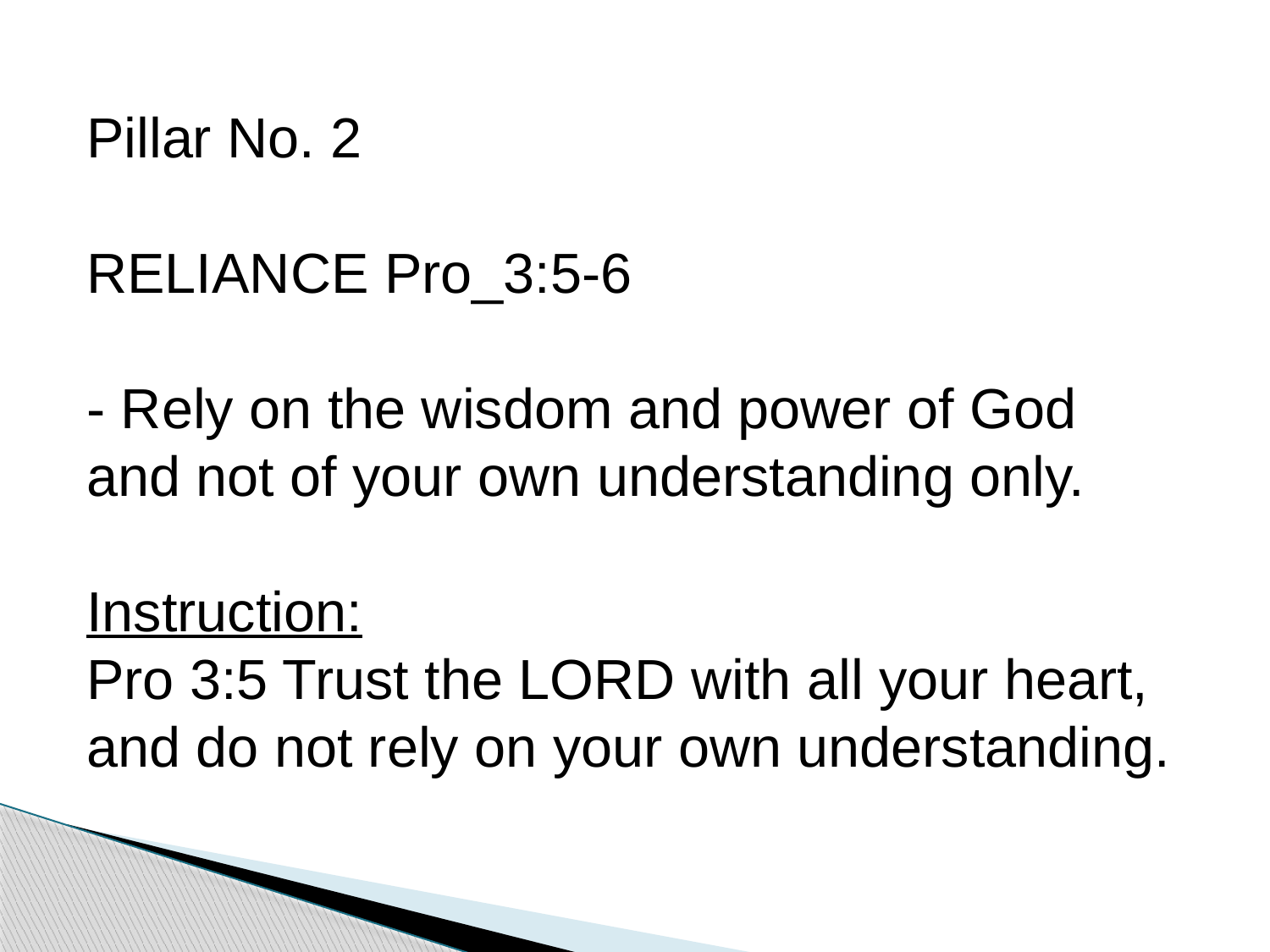

Pillar No. 2

RELIANCE Pro_3:5-6
- Rely on the wisdom and power of God and not of your own understanding only.
Instruction:
Pro 3:5 Trust the LORD with all your heart, and do not rely on your own understanding.